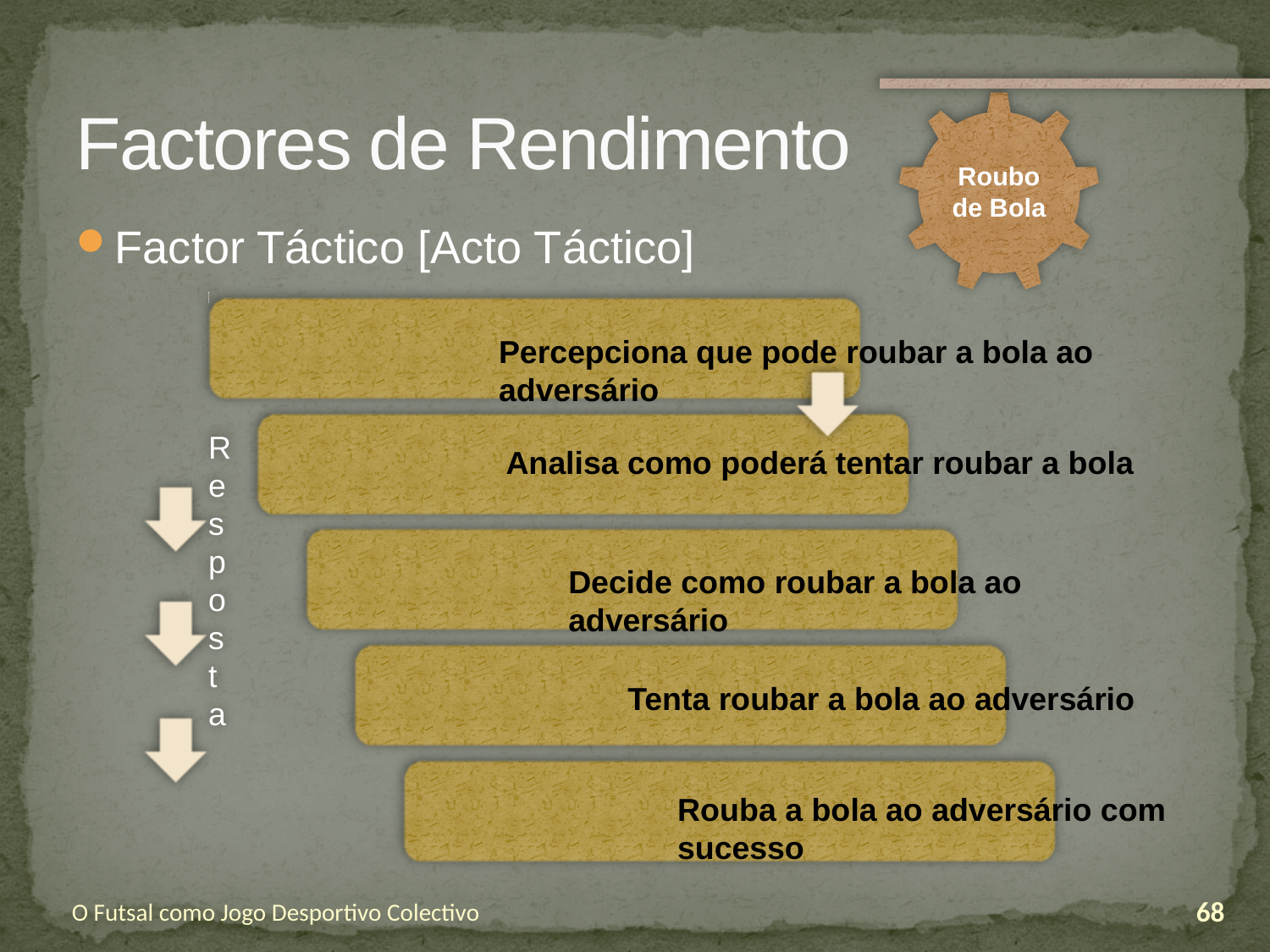

Roubo de Bola
# Factores de Rendimento
Factor Táctico [Acto Táctico]

Resposta
Percepciona que pode roubar a bola ao adversário
Analisa como poderá tentar roubar a bola
Decide como roubar a bola ao adversário
Tenta roubar a bola ao adversário
Rouba a bola ao adversário com sucesso
O Futsal como Jogo Desportivo Colectivo
68